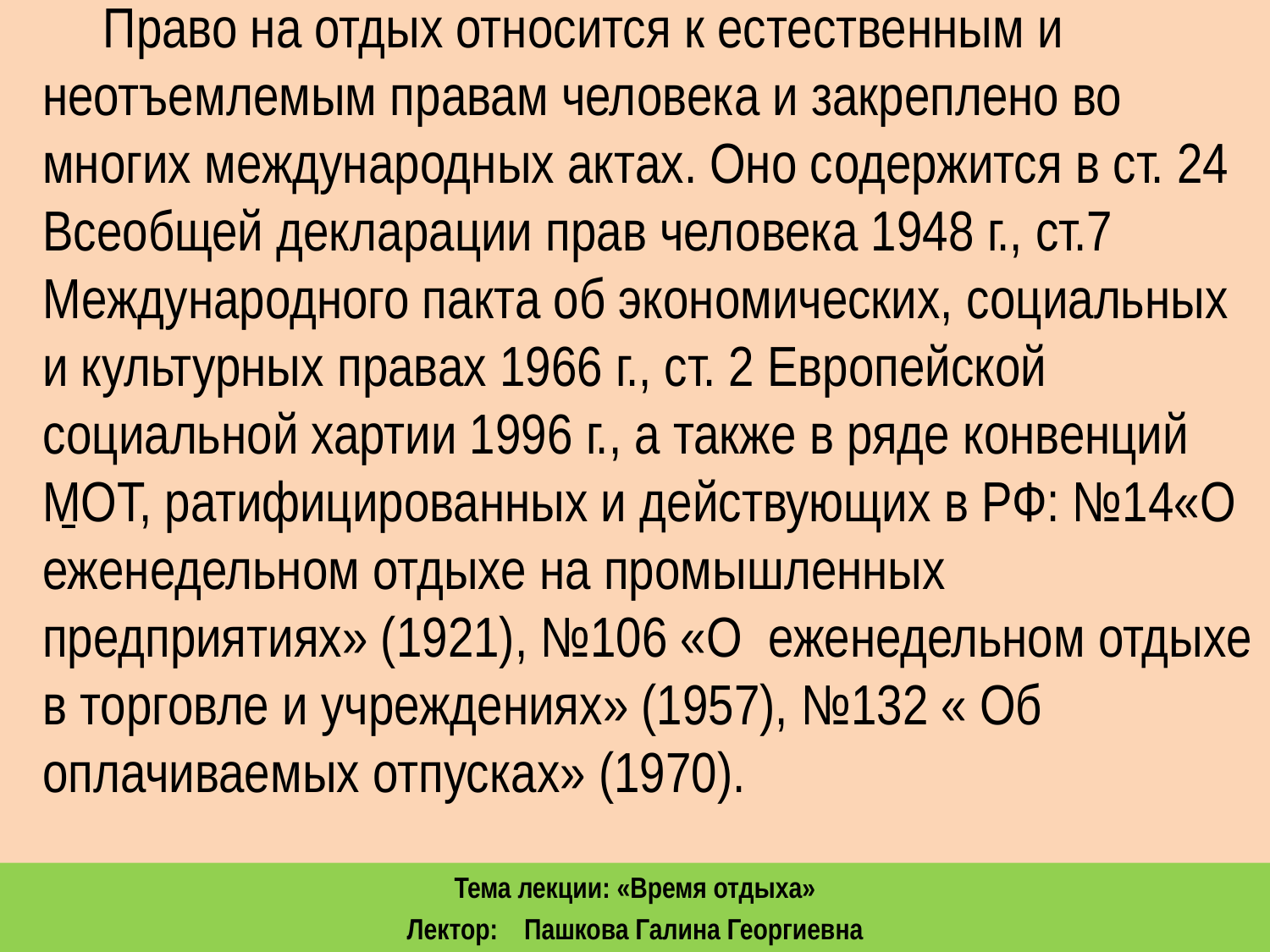

Право на отдых относится к естественным и неотъемлемым правам человека и закреплено во многих международных актах. Оно содержится в ст. 24 Всеобщей декларации прав человека 1948 г., ст.7 Международного пакта об экономических, социальных и культурных правах 1966 г., ст. 2 Европейской социальной хартии 1996 г., а также в ряде конвенций МОТ, ратифицированных и действующих в РФ: №14«О еженедельном отдыхе на промышленных предприятиях» (1921), №106 «О  еженедельном отдыхе в торговле и учреждениях» (1957), №132 « Об оплачиваемых отпусках» (1970).

Тема лекции: «Время отдыха»
Лектор:    Пашкова Галина Георгиевна